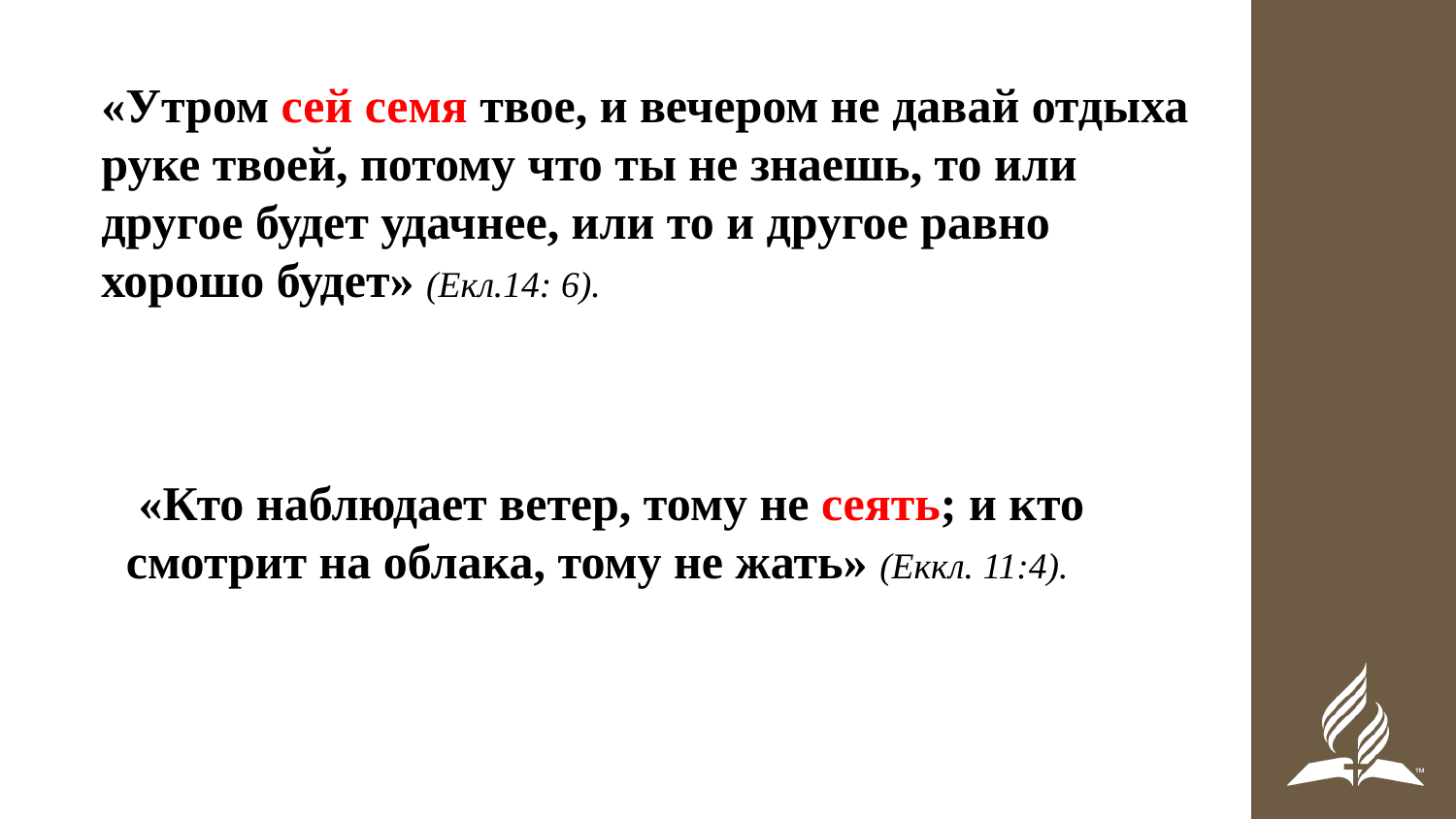

«Утром сей семя твое, и вечером не давай отдыха руке твоей, потому что ты не знаешь, то или другое будет удачнее, или то и другое равно хорошо будет» (Екл.14: 6).

 «Кто наблюдает ветер, тому не сеять; и кто смотрит на облака, тому не жать» (Еккл. 11:4).